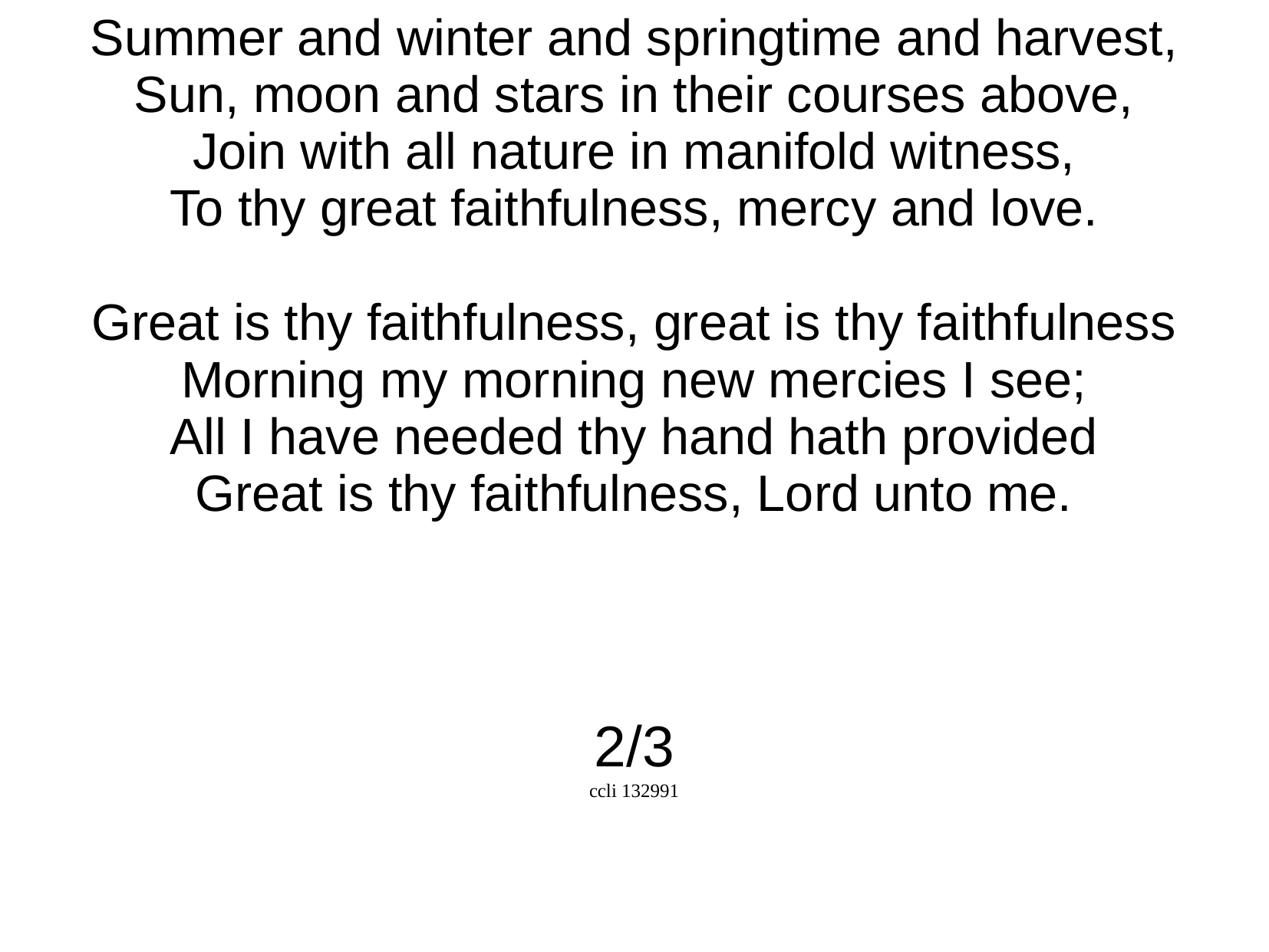

Summer and winter and springtime and harvest,
Sun, moon and stars in their courses above,
Join with all nature in manifold witness,
To thy great faithfulness, mercy and love.

Great is thy faithfulness, great is thy faithfulness
Morning my morning new mercies I see;
All I have needed thy hand hath provided
Great is thy faithfulness, Lord unto me.

2/3
ccli 132991